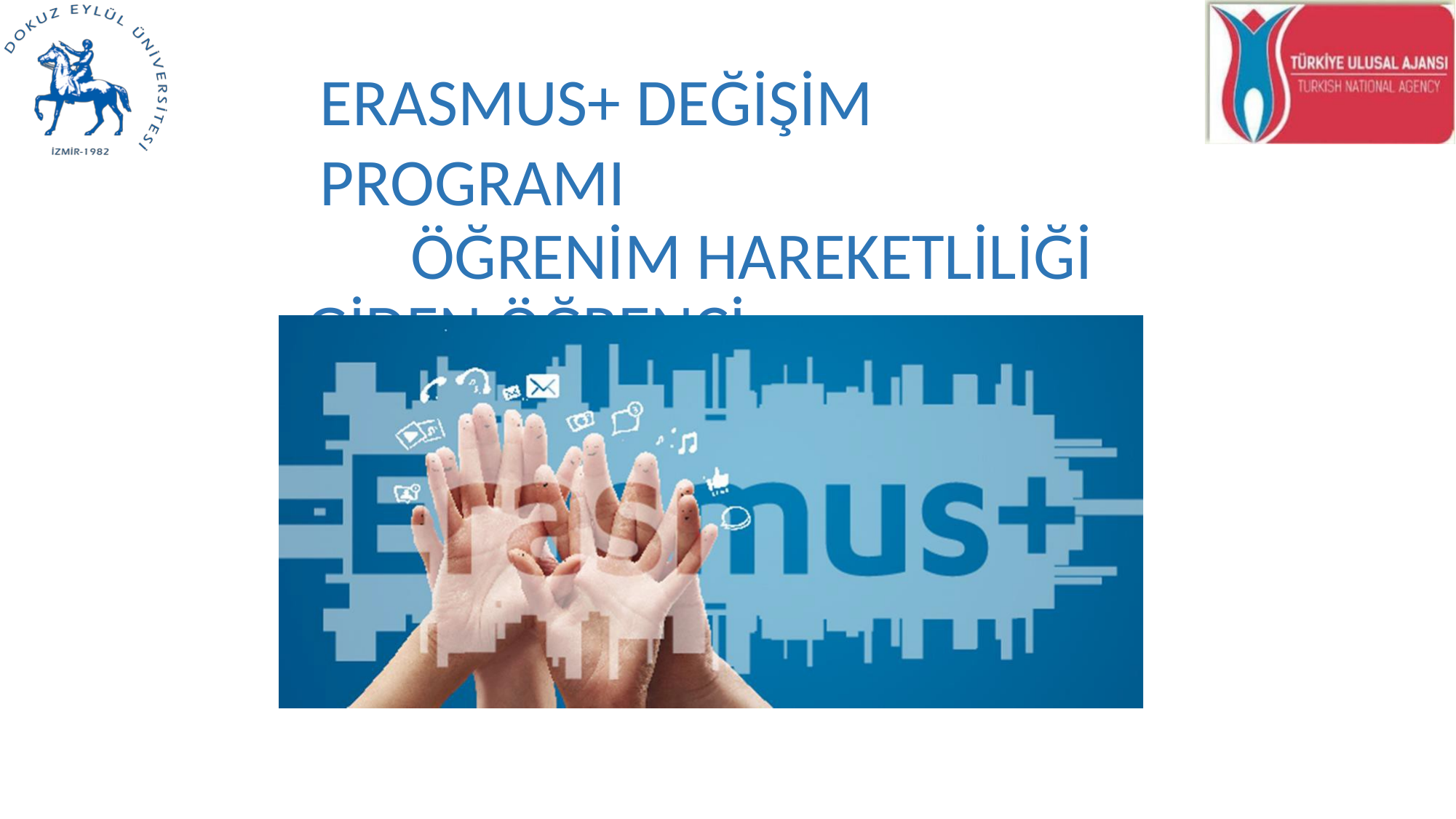

ERASMUS+ DEĞİŞİM PROGRAMI
ÖĞRENİM HAREKETLİLİĞİ GİDEN ÖĞRENCİ ORYANTASYONU